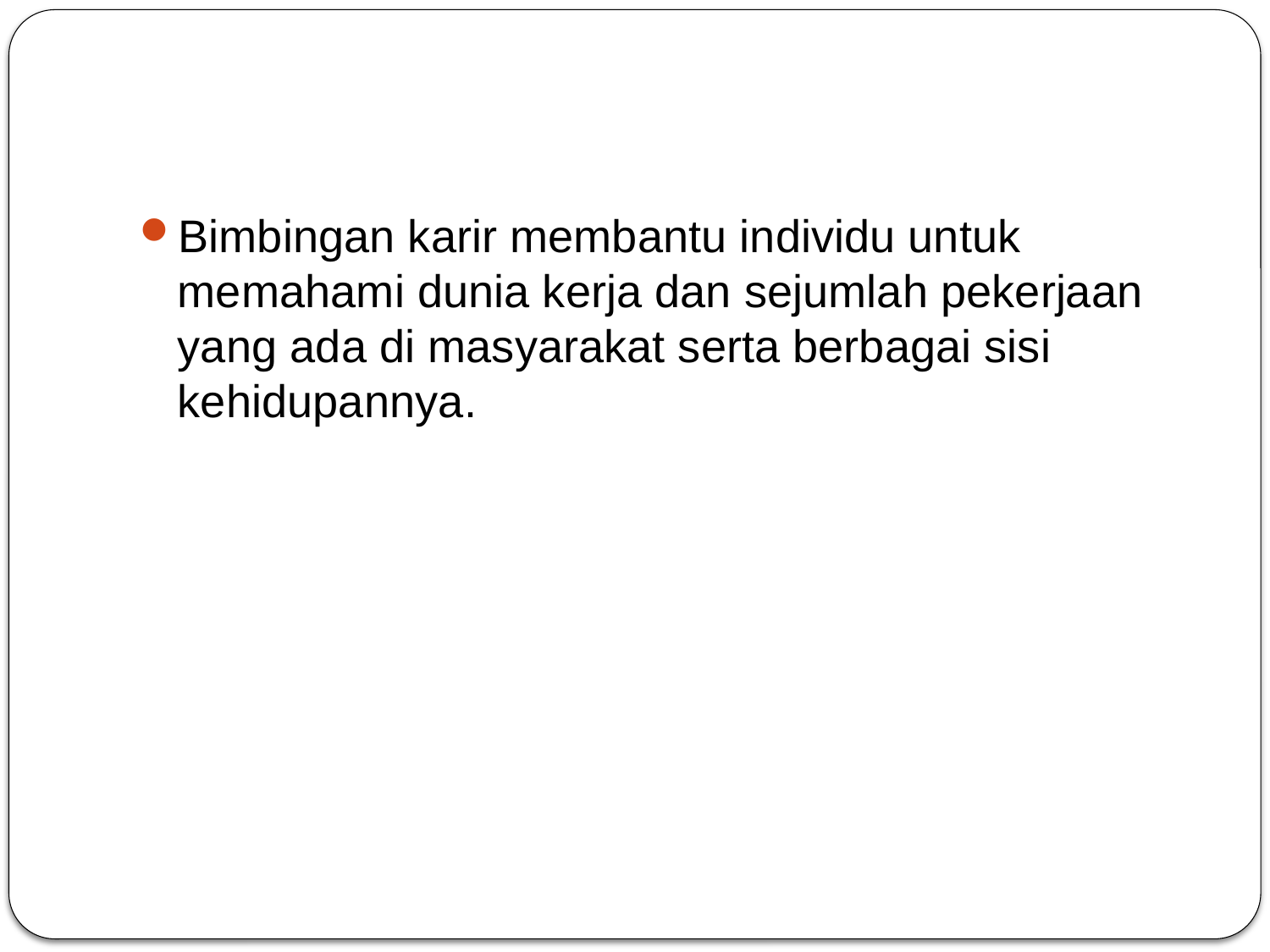

#
Bimbingan karir membantu individu untuk memahami dunia kerja dan sejumlah pekerjaan yang ada di masyarakat serta berbagai sisi kehidupannya.